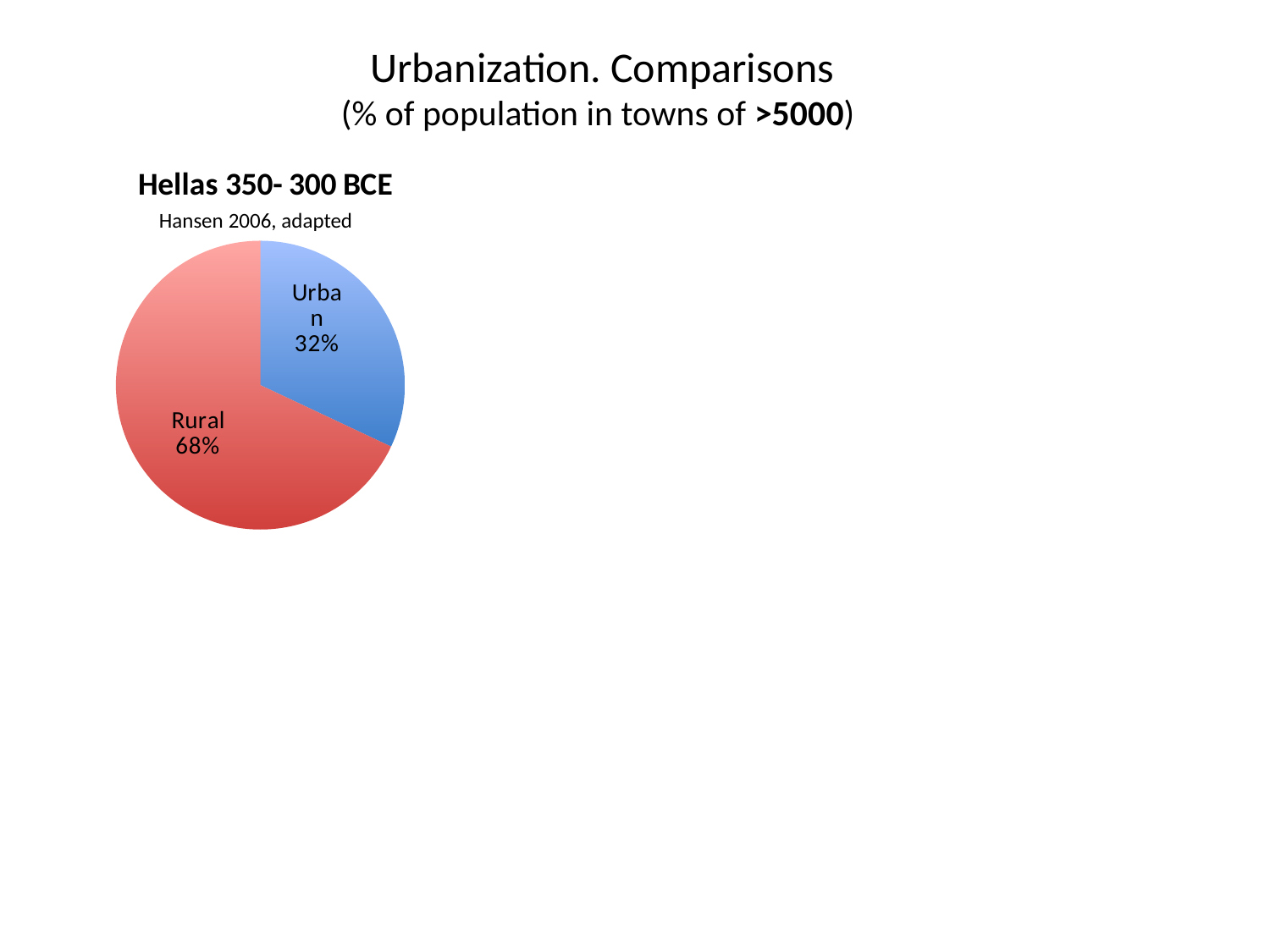

Urbanization. Comparisons
(% of population in towns of >5000)

### Chart:

| Category | Hellas 350- 300 BCE |
|---|---|
| Urban | 32.0 |
| Rural | 68.0 |
Hansen 2006, adapted